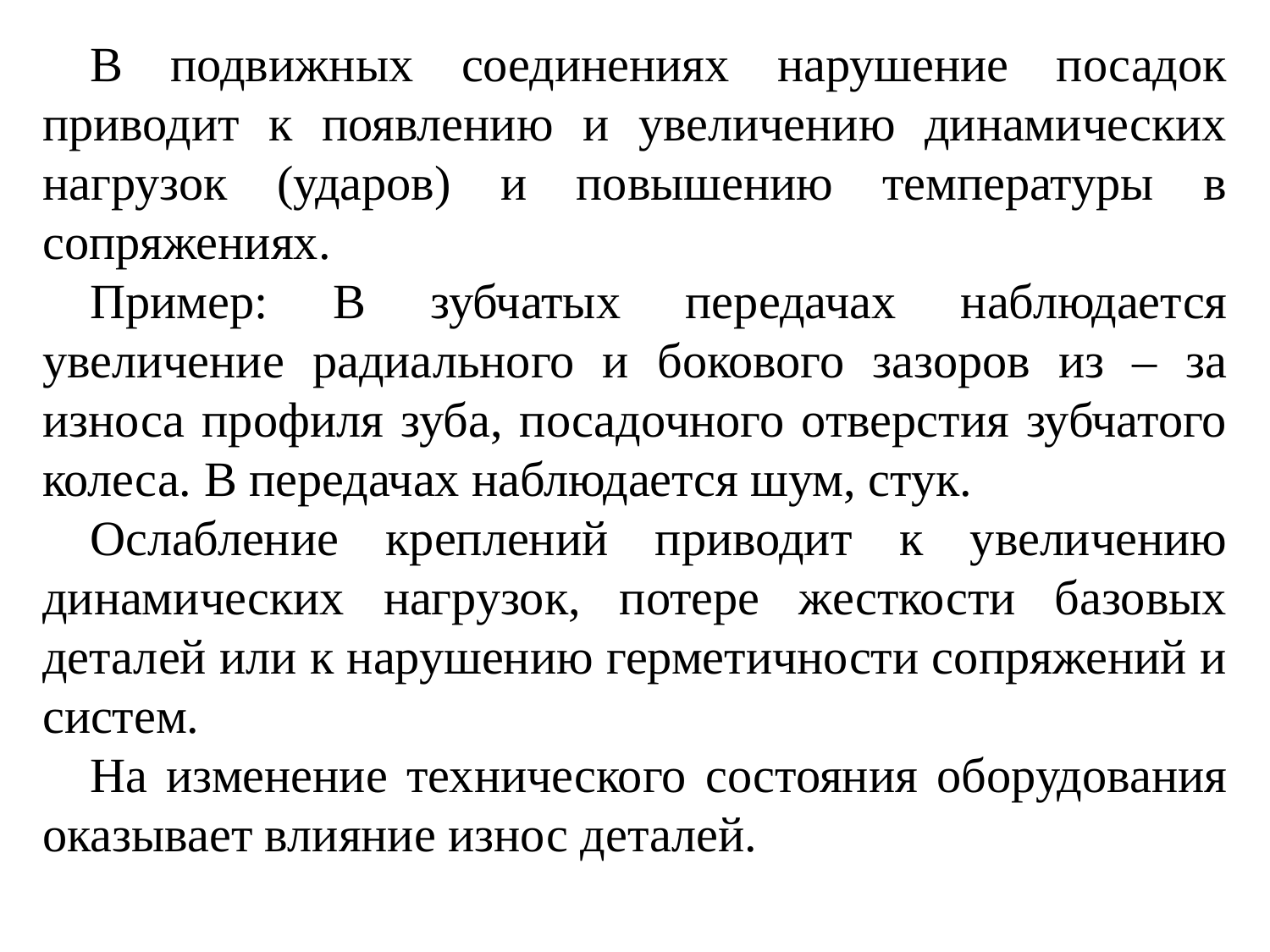

В подвижных соединениях нарушение посадок приводит к появлению и увеличению динамических нагрузок (ударов) и повышению температуры в сопряжениях.
Пример: В зубчатых передачах наблюдается увеличение радиального и бокового зазоров из – за износа профиля зуба, посадочного отверстия зубчатого колеса. В передачах наблюдается шум, стук.
Ослабление креплений приводит к увеличению динамических нагрузок, потере жесткости базовых деталей или к нарушению герметичности сопряжений и систем.
На изменение технического состояния оборудования оказывает влияние износ деталей.